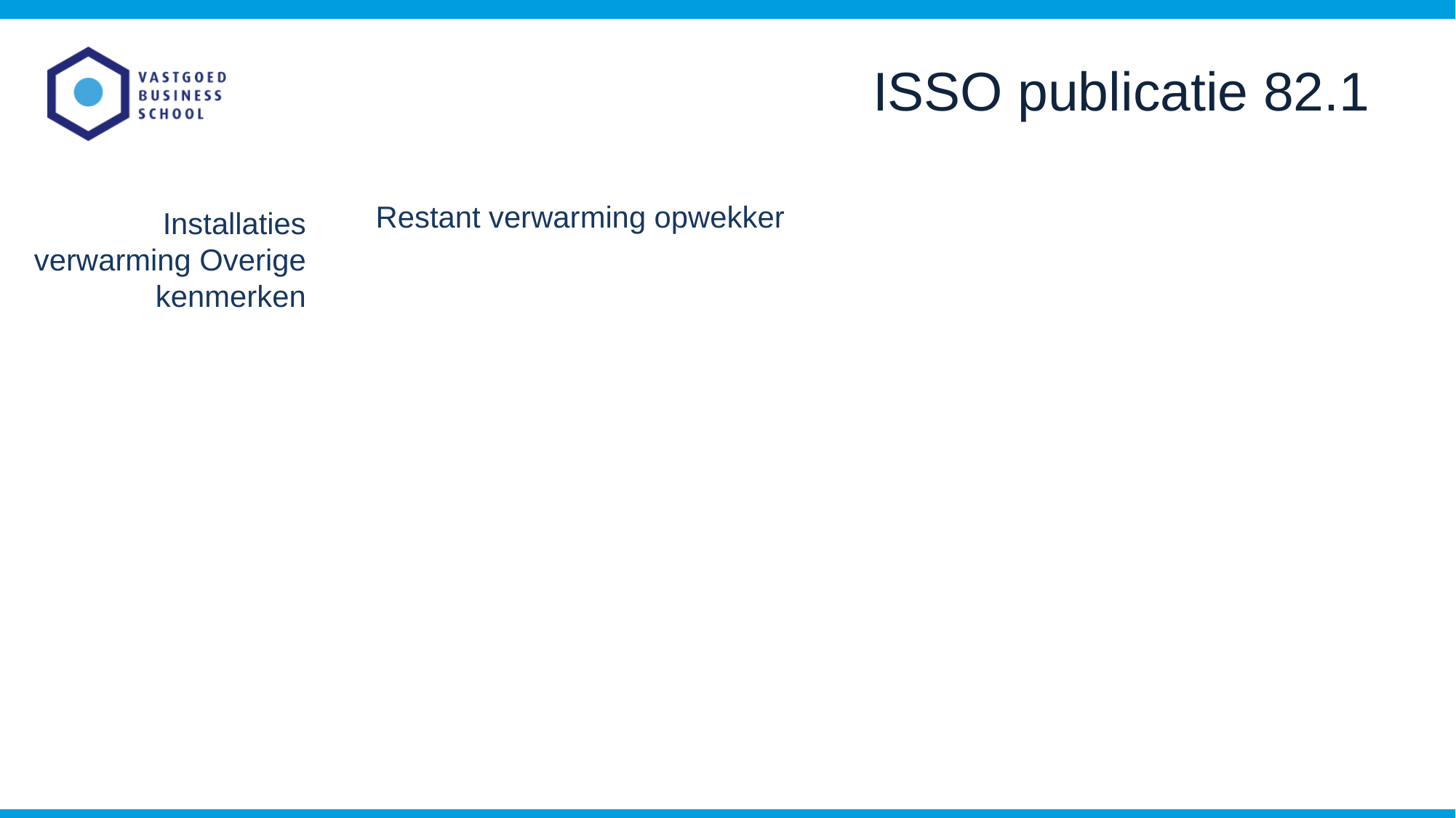

ISSO publicatie 82.1
Restant verwarming opwekker

Installaties
verwarming Overige kenmerken